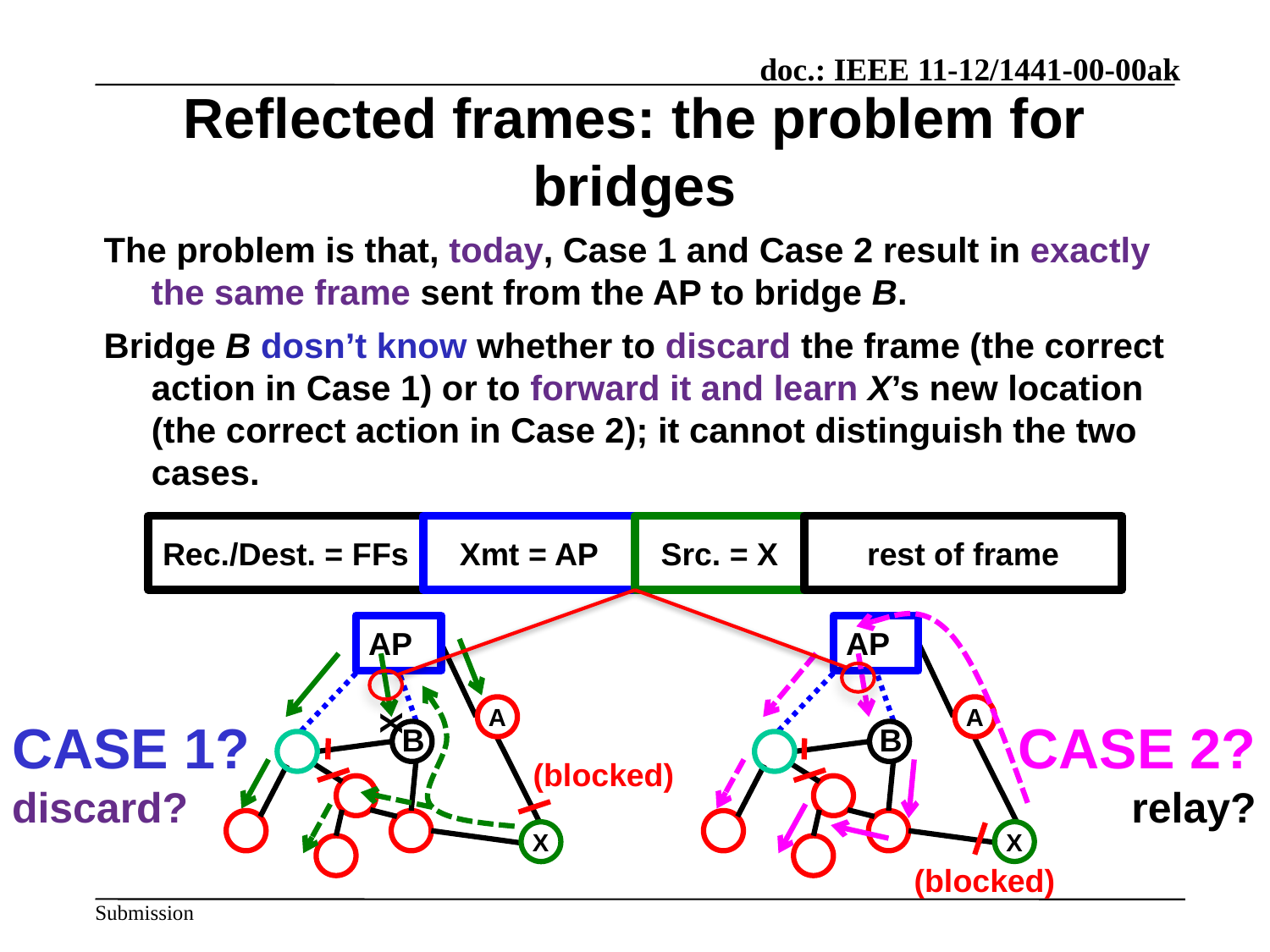

# Reflected frames: the problem for bridges
The problem is that, today, Case 1 and Case 2 result in exactly the same frame sent from the AP to bridge B.
Bridge B dosn’t know whether to discard the frame (the correct action in Case 1) or to forward it and learn X’s new location (the correct action in Case 2); it cannot distinguish the two cases.
Rec./Dest. = FFs
Xmt = AP
Src. = X
rest of frame

AP
AP

A

A

X
CASE 1?
discard?
CASE 2?
relay?
B
B

(blocked)

X

X

(blocked)